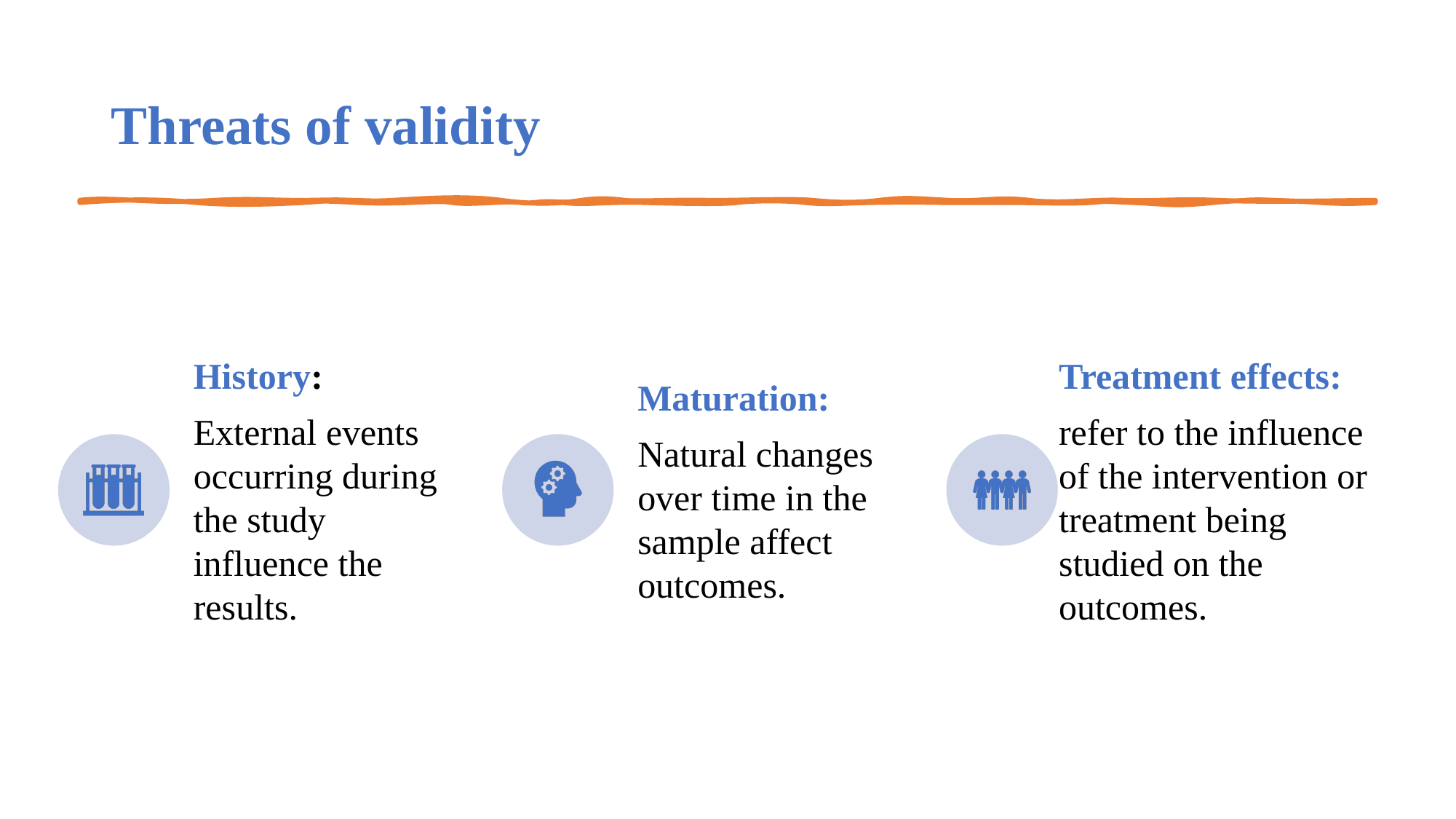

# Threats of validity

History:
External events occurring during the study influence the results.
Maturation:
Natural changes over time in the sample affect outcomes.
Treatment effects:
refer to the influence of the intervention or treatment being studied on the outcomes.